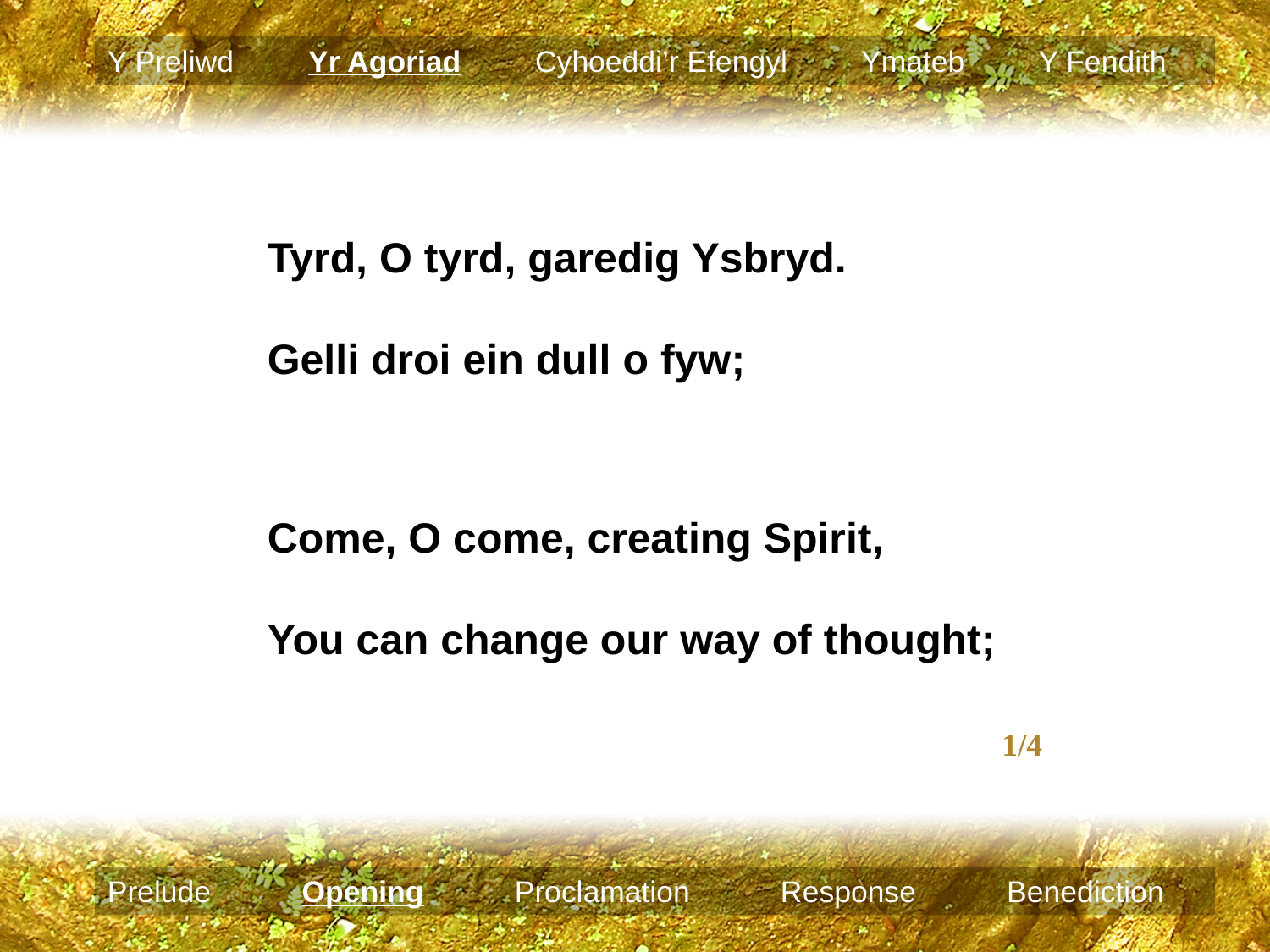

Y Preliwd         Yr Agoriad         Cyhoeddi’r Efengyl         Ymateb         Y Fendith

Tyrd, O tyrd, garedig Ysbryd.

Gelli droi ein dull o fyw;

Come, O come, creating Spirit,

You can change our way of thought;
									1/4

Prelude           Opening           Proclamation           Response           Benediction